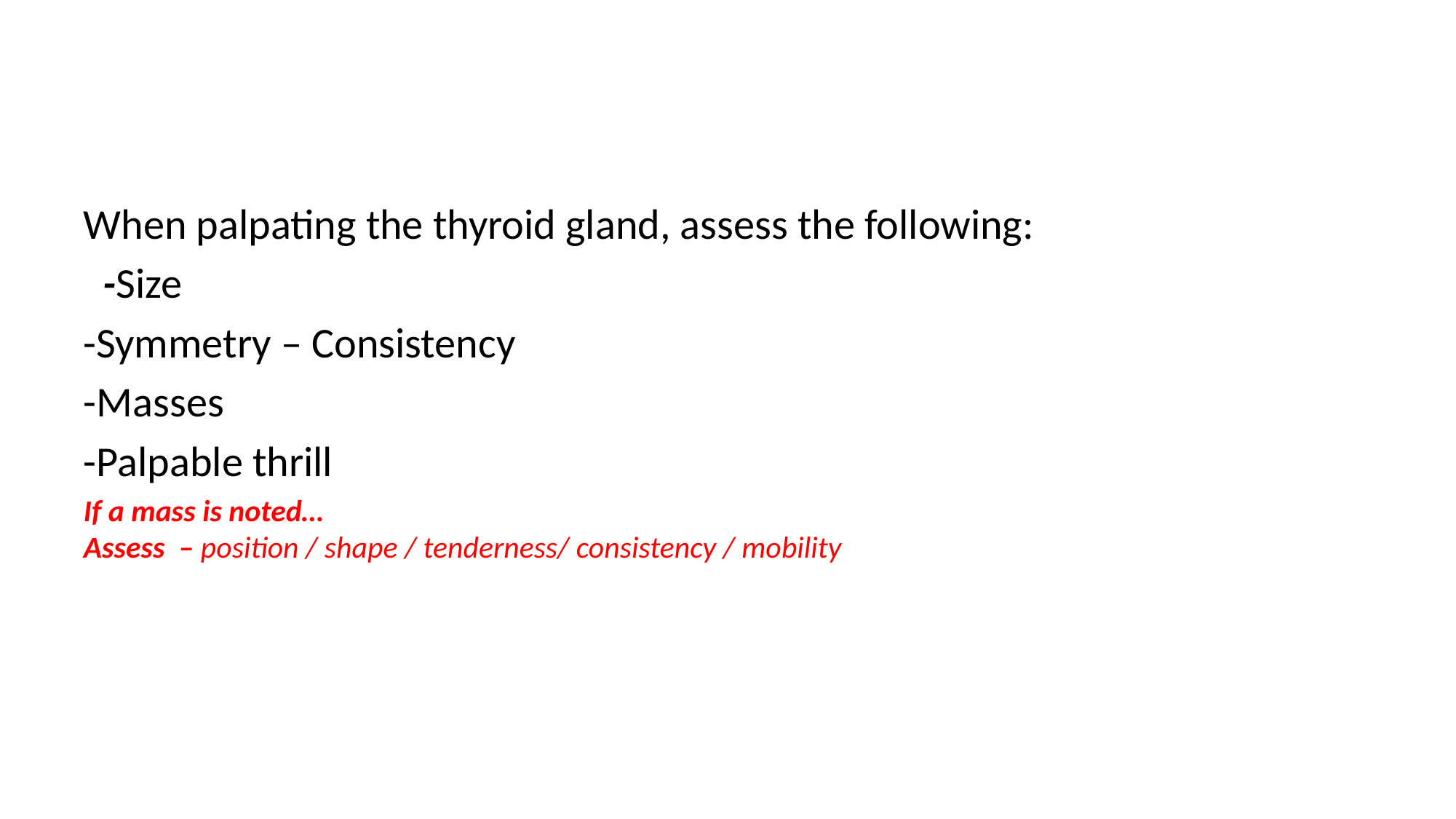

#
When palpating the thyroid gland, assess the following:
  -Size
-Symmetry – Consistency
-Masses
-Palpable thrill
If a mass is noted…
Assess  – position / shape / tenderness/ consistency / mobility